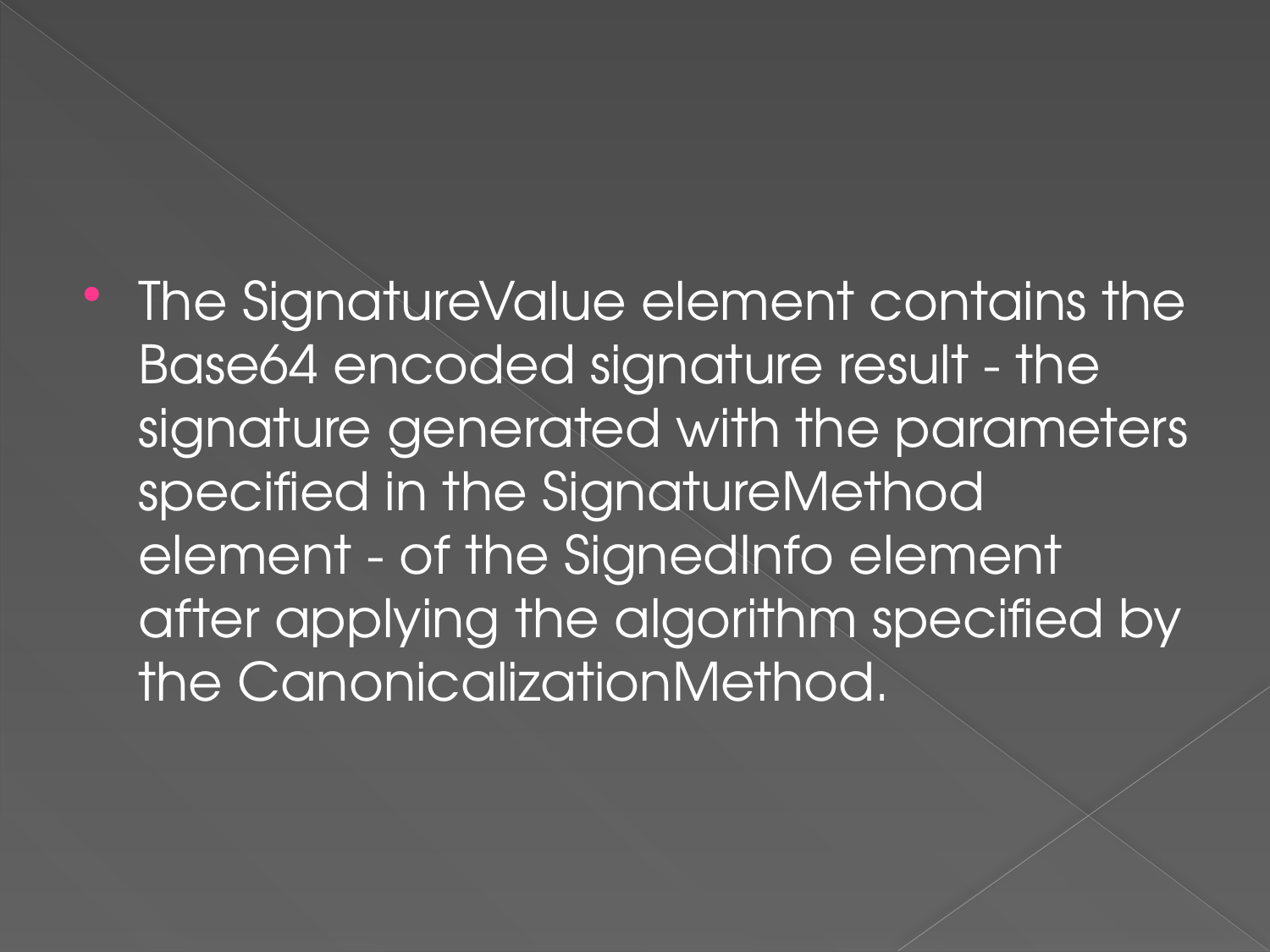

#
The SignatureValue element contains the Base64 encoded signature result - the signature generated with the parameters specified in the SignatureMethod element - of the SignedInfo element after applying the algorithm specified by the CanonicalizationMethod.